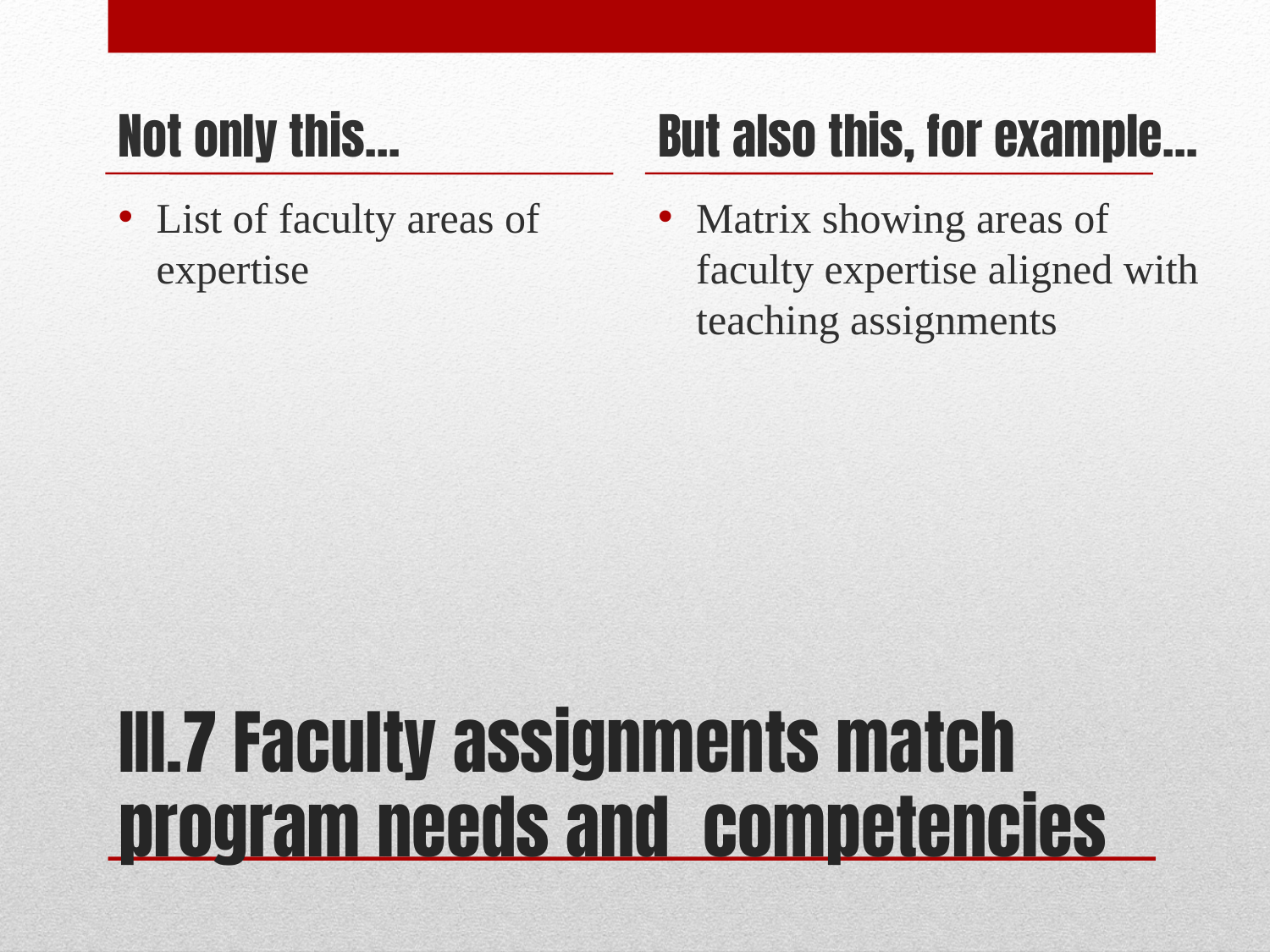

Not only this…
But also this, for example…
List of faculty areas of expertise
Matrix showing areas of faculty expertise aligned with teaching assignments
# III.7 Faculty assignments match program needs and  competencies